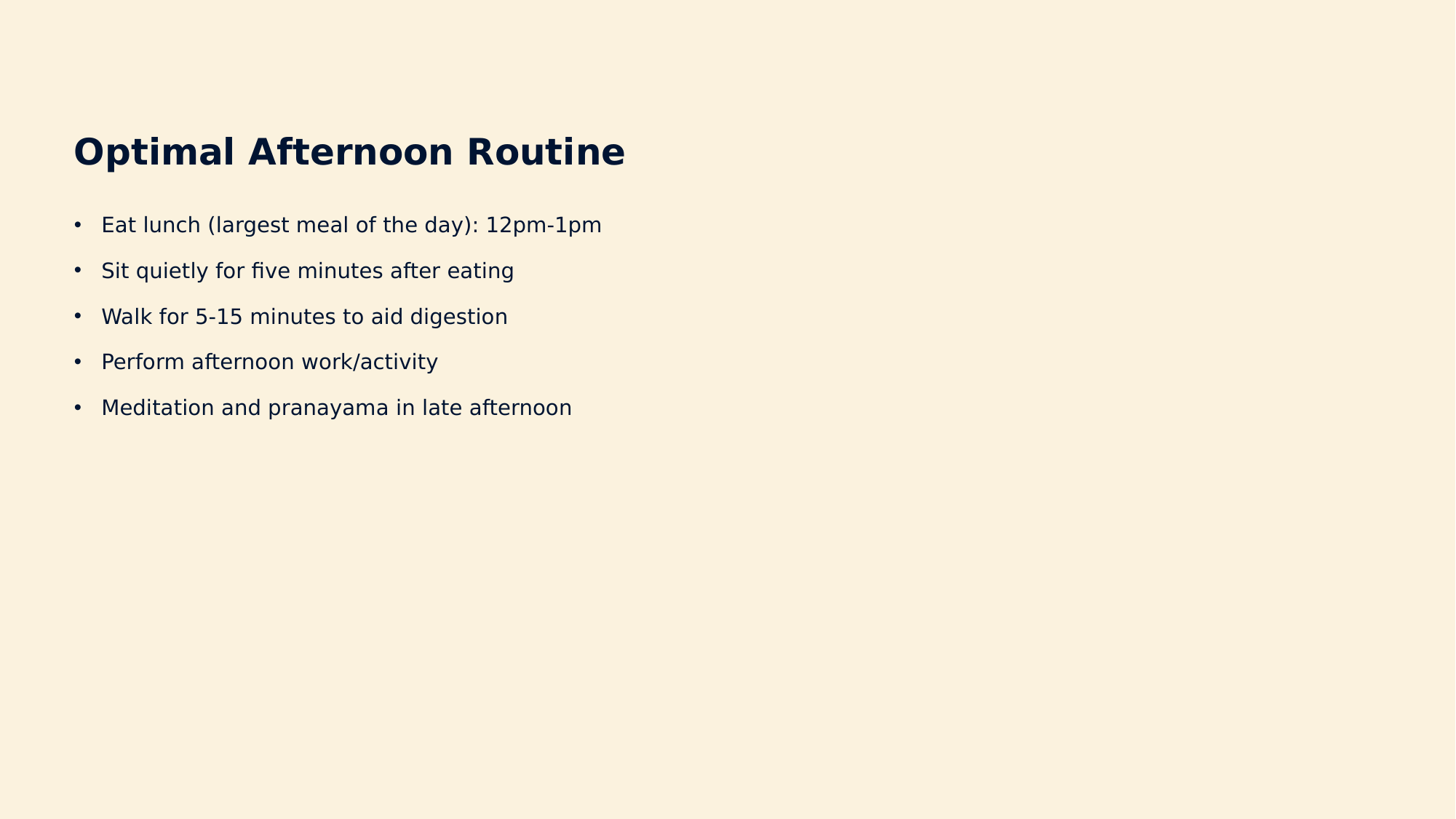

Optimal Afternoon Routine
Eat lunch (largest meal of the day): 12pm-1pm
Sit quietly for five minutes after eating
Walk for 5-15 minutes to aid digestion
Perform afternoon work/activity
Meditation and pranayama in late afternoon